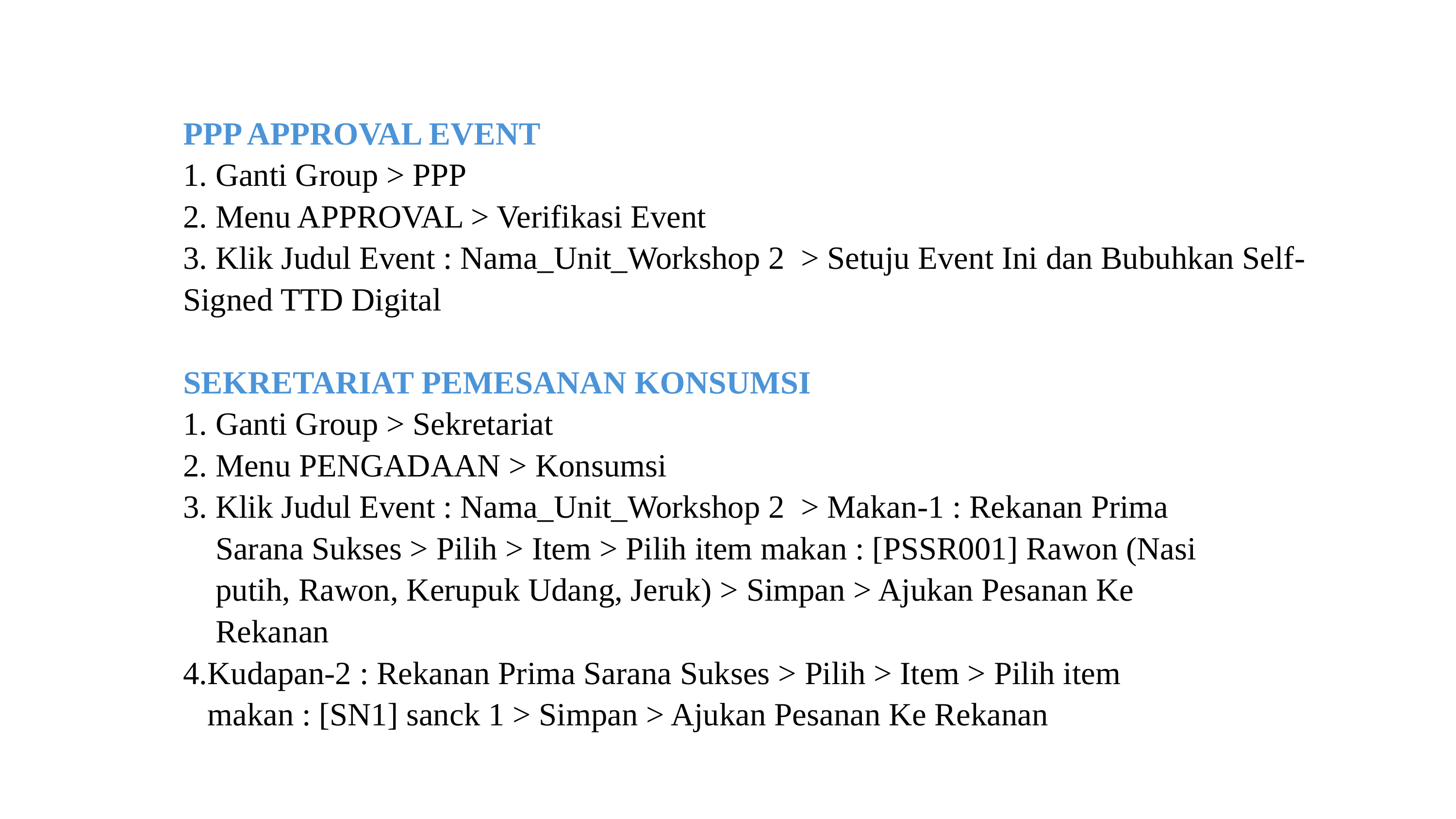

PPP APPROVAL EVENT
1. Ganti Group > PPP
2. Menu APPROVAL > Verifikasi Event
3. Klik Judul Event : Nama_Unit_Workshop 2  > Setuju Event Ini dan Bubuhkan Self-Signed TTD Digital

SEKRETARIAT PEMESANAN KONSUMSI
1. Ganti Group > Sekretariat
2. Menu PENGADAAN > Konsumsi
3. Klik Judul Event : Nama_Unit_Workshop 2  > Makan-1 : Rekanan Prima
    Sarana Sukses > Pilih > Item > Pilih item makan : [PSSR001] Rawon (Nasi
    putih, Rawon, Kerupuk Udang, Jeruk) > Simpan > Ajukan Pesanan Ke
    Rekanan
4.Kudapan-2 : Rekanan Prima Sarana Sukses > Pilih > Item > Pilih item
   makan : [SN1] sanck 1 > Simpan > Ajukan Pesanan Ke Rekanan